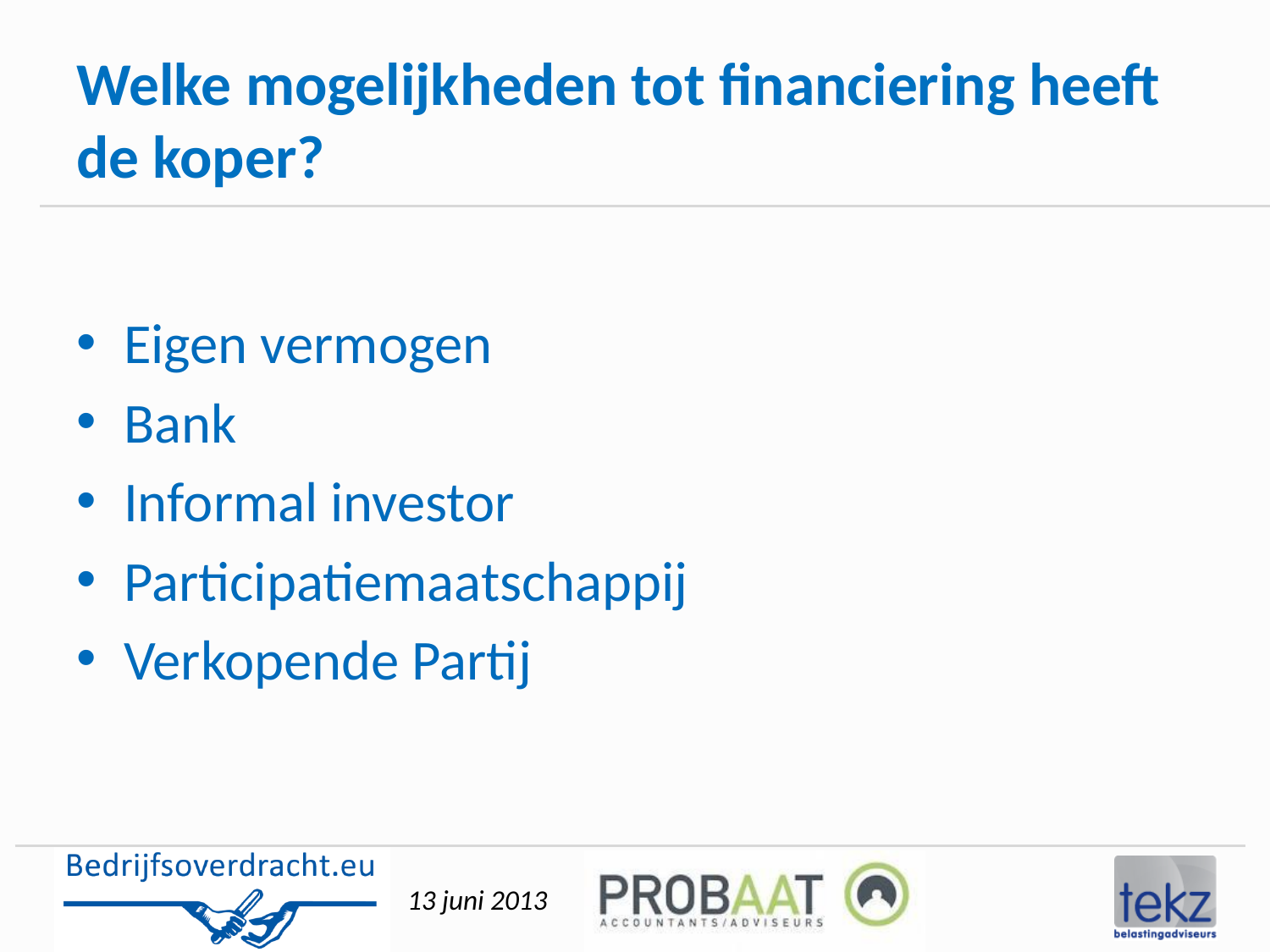

# Welke mogelijkheden tot financiering heeft de koper?

Eigen vermogen
Bank
Informal investor
Participatiemaatschappij
Verkopende Partij